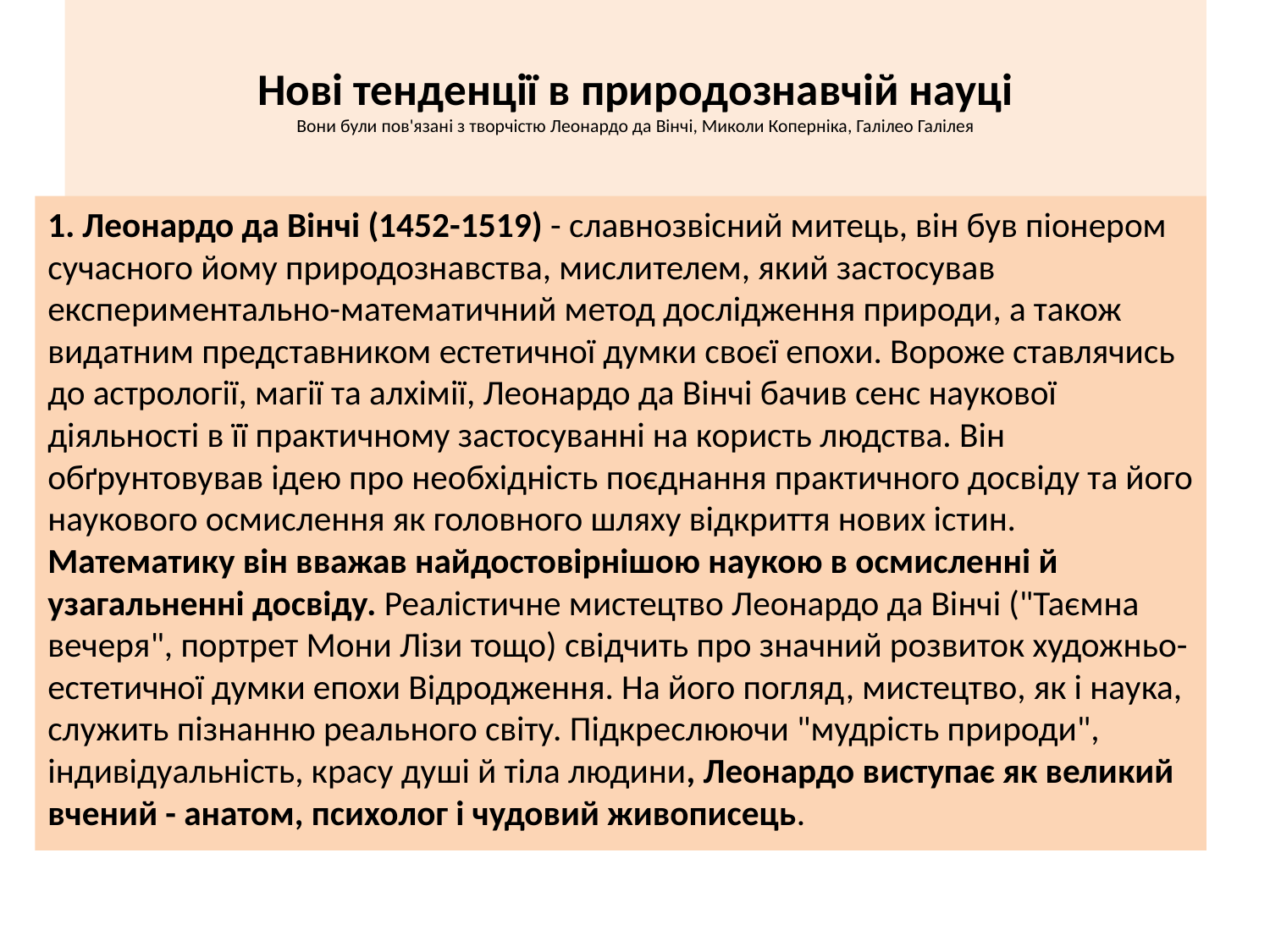

# Нові тенденції в природознавчій науці Вони були пов'язані з творчістю Леонардо да Вінчі, Миколи Коперніка, Галілео Галілея
1. Леонардо да Вінчі (1452-1519) - славнозвісний митець, він був піонером сучасного йому природознавства, мислителем, який застосував експериментально-математичний метод дослідження природи, а також видатним представником естетичної думки своєї епохи. Вороже ставлячись до астрології, магії та алхімії, Леонардо да Вінчі бачив сенс наукової діяльності в її практичному застосуванні на користь людства. Він обґрунтовував ідею про необхідність поєднання практичного досвіду та його наукового осмислення як головного шляху відкриття нових істин. Математику він вважав найдостовірнішою наукою в осмисленні й узагальненні досвіду. Реалістичне мистецтво Леонардо да Вінчі ("Таємна вечеря", портрет Мони Лізи тощо) свідчить про значний розвиток художньо-естетичної думки епохи Відродження. На його погляд, мистецтво, як і наука, служить пізнанню реального світу. Підкреслюючи "мудрість природи", індивідуальність, красу душі й тіла людини, Леонардо виступає як великий вчений - анатом, психолог і чудовий живописець.